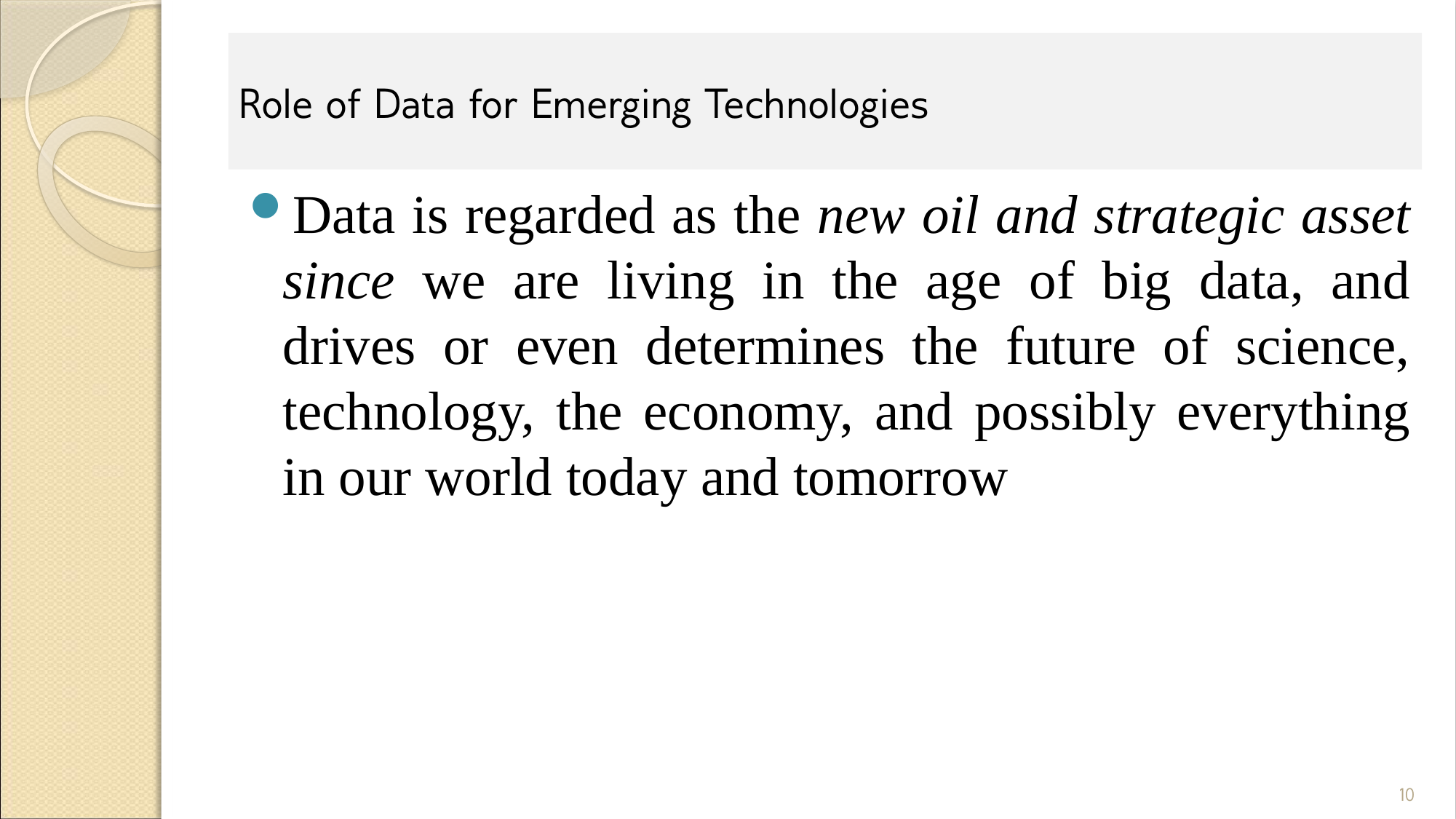

# Role of Data for Emerging Technologies
Data is regarded as the new oil and strategic asset since we are living in the age of big data, and drives or even determines the future of science, technology, the economy, and possibly everything in our world today and tomorrow
10